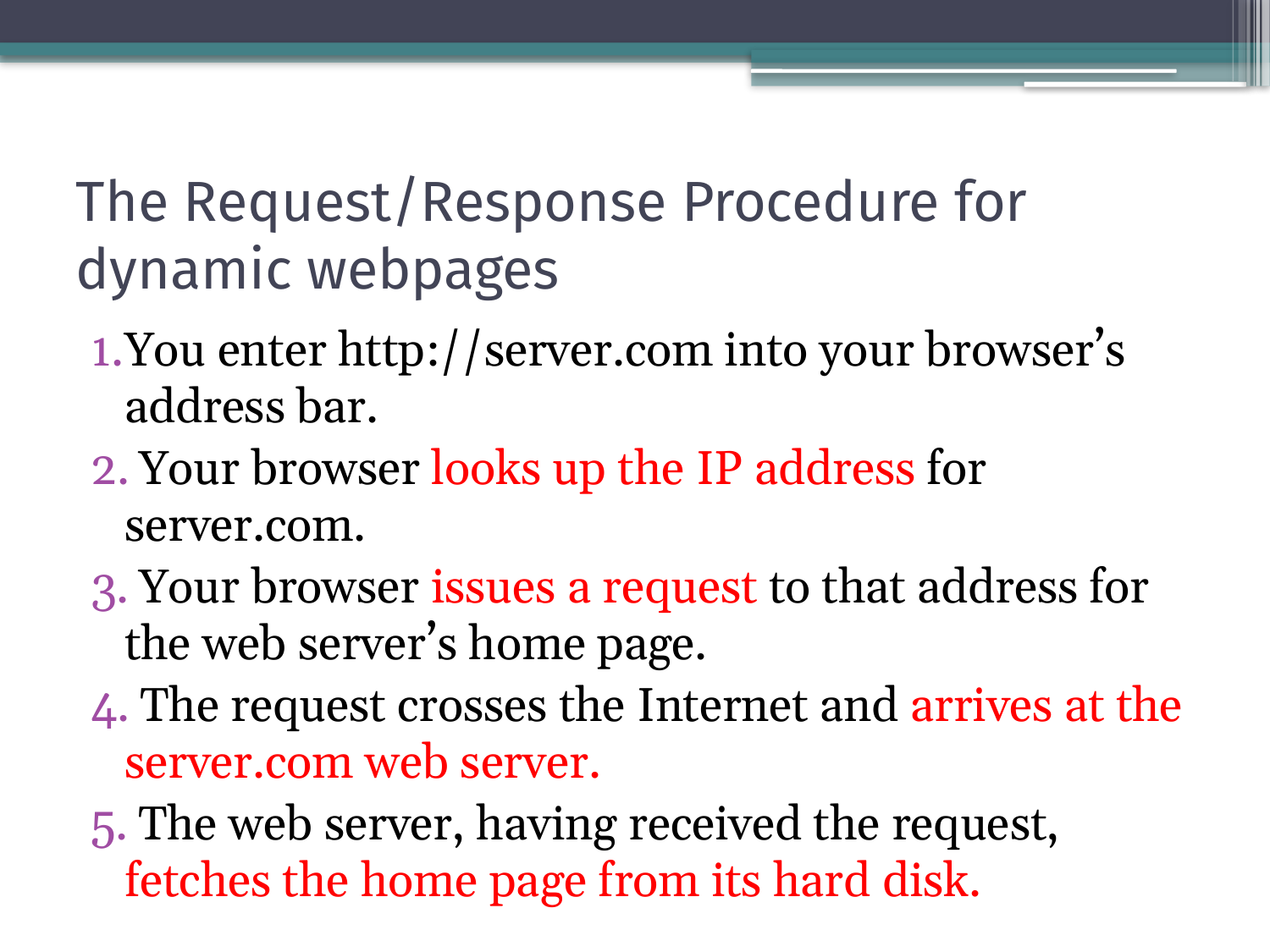

# The Request/Response Procedure for dynamic webpages
You enter http://server.com into your browser’s address bar.
 Your browser looks up the IP address for server.com.
 Your browser issues a request to that address for the web server’s home page.
 The request crosses the Internet and arrives at the server.com web server.
 The web server, having received the request, fetches the home page from its hard disk.